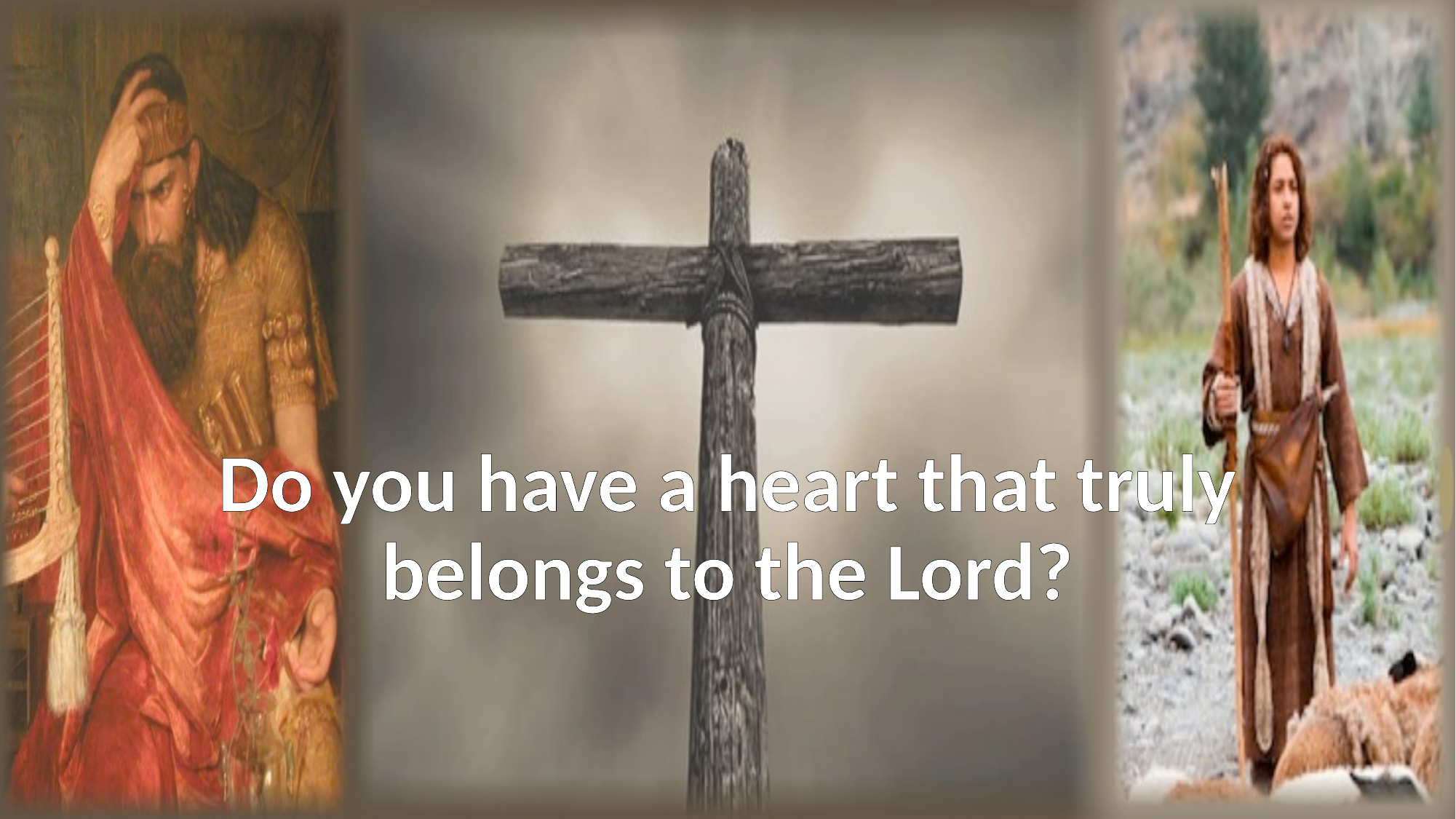

#

Do you have a heart that truly belongs to the Lord?